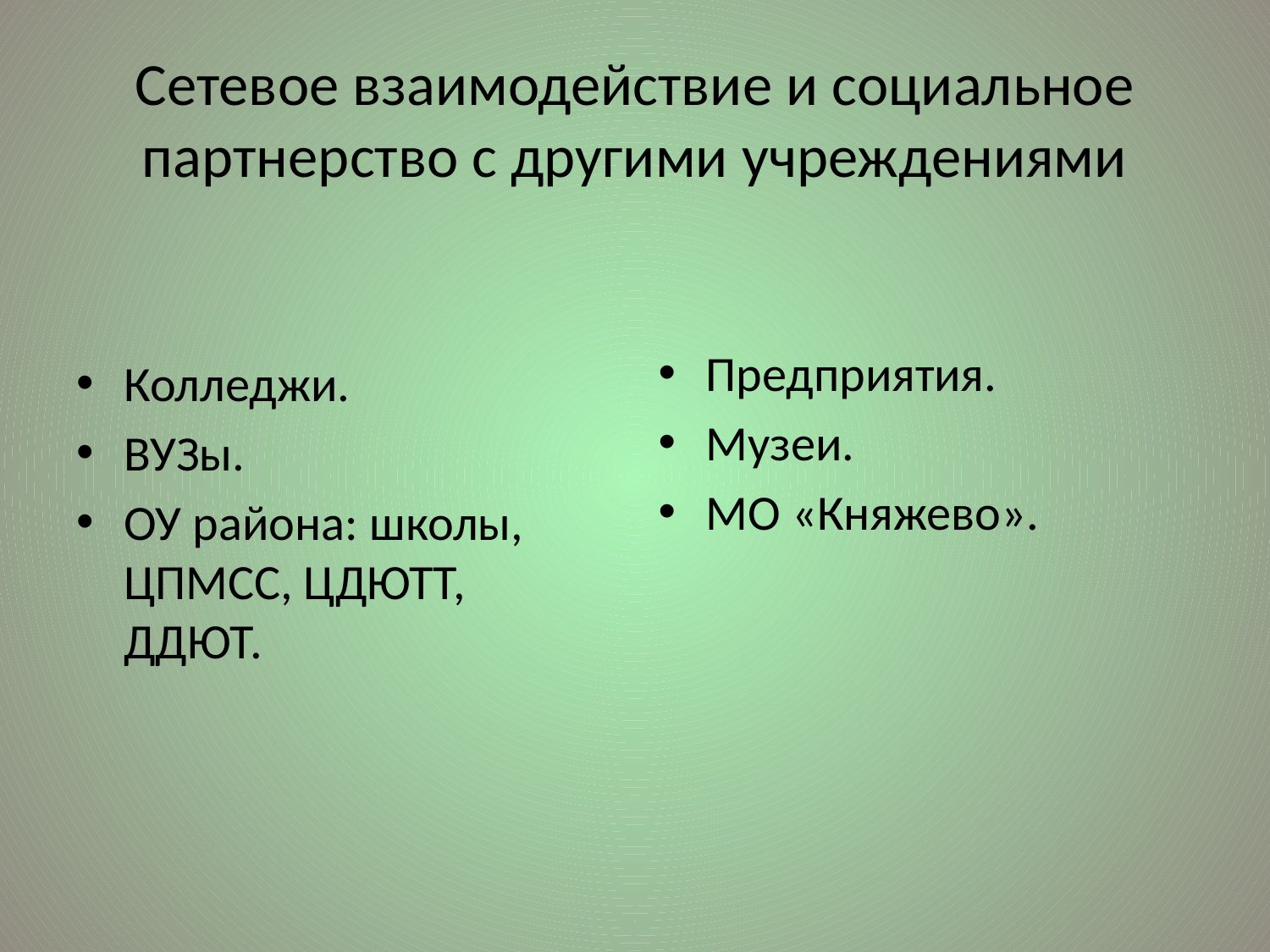

# Сетевое взаимодействие и социальное партнерство с другими учреждениями
Предприятия.
Музеи.
МО «Княжево».

Колледжи.
ВУЗы.
ОУ района: школы, ЦПМСС, ЦДЮТТ, ДДЮТ.